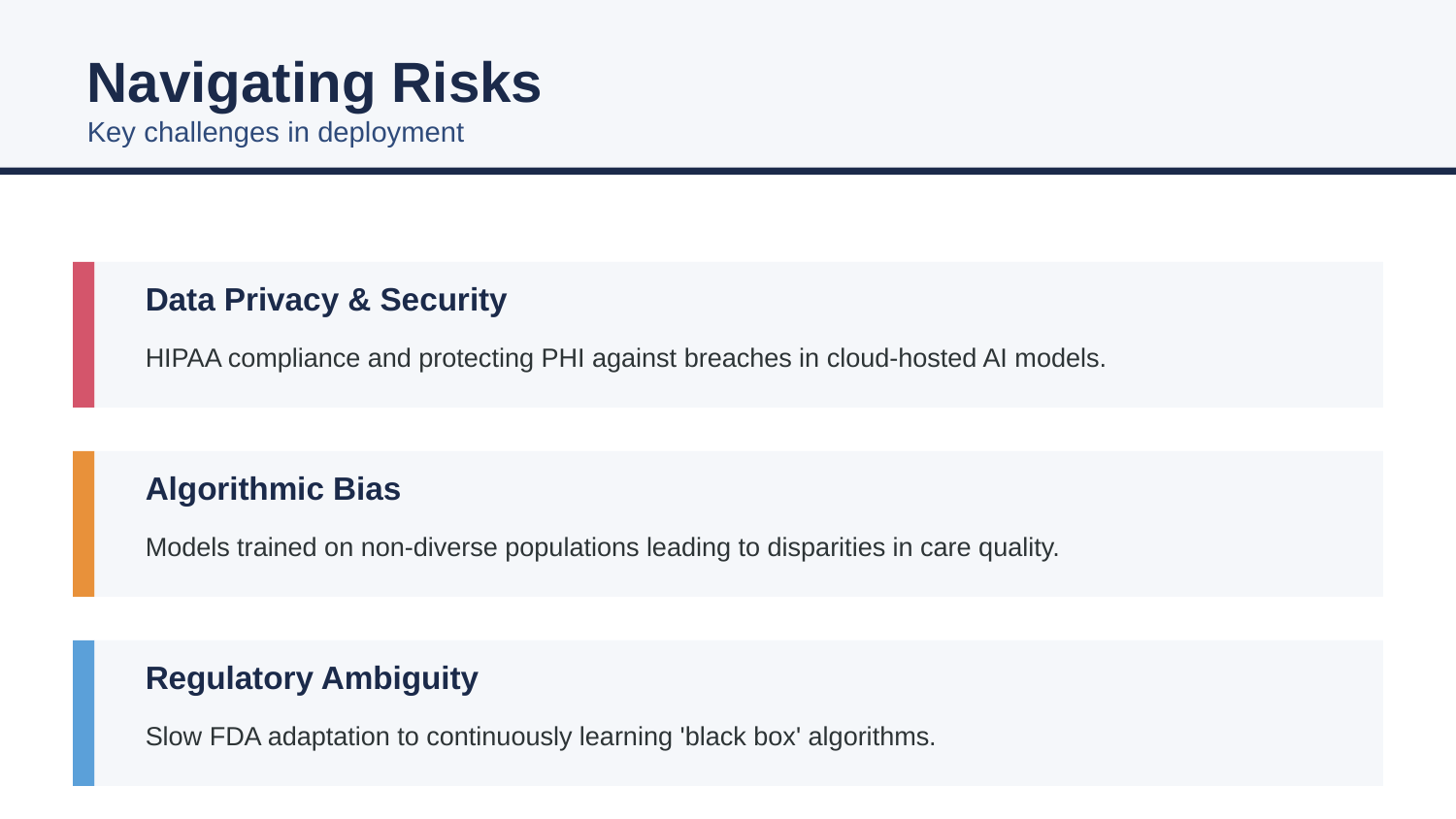

Navigating Risks
Key challenges in deployment

Data Privacy & Security
HIPAA compliance and protecting PHI against breaches in cloud-hosted AI models.

Algorithmic Bias
Models trained on non-diverse populations leading to disparities in care quality.

Regulatory Ambiguity
Slow FDA adaptation to continuously learning 'black box' algorithms.

Clinical Liability
Unclear legal frameworks for malpractice when AI recommendations are followed.
Confidential | AI in Healthcare 2026
11